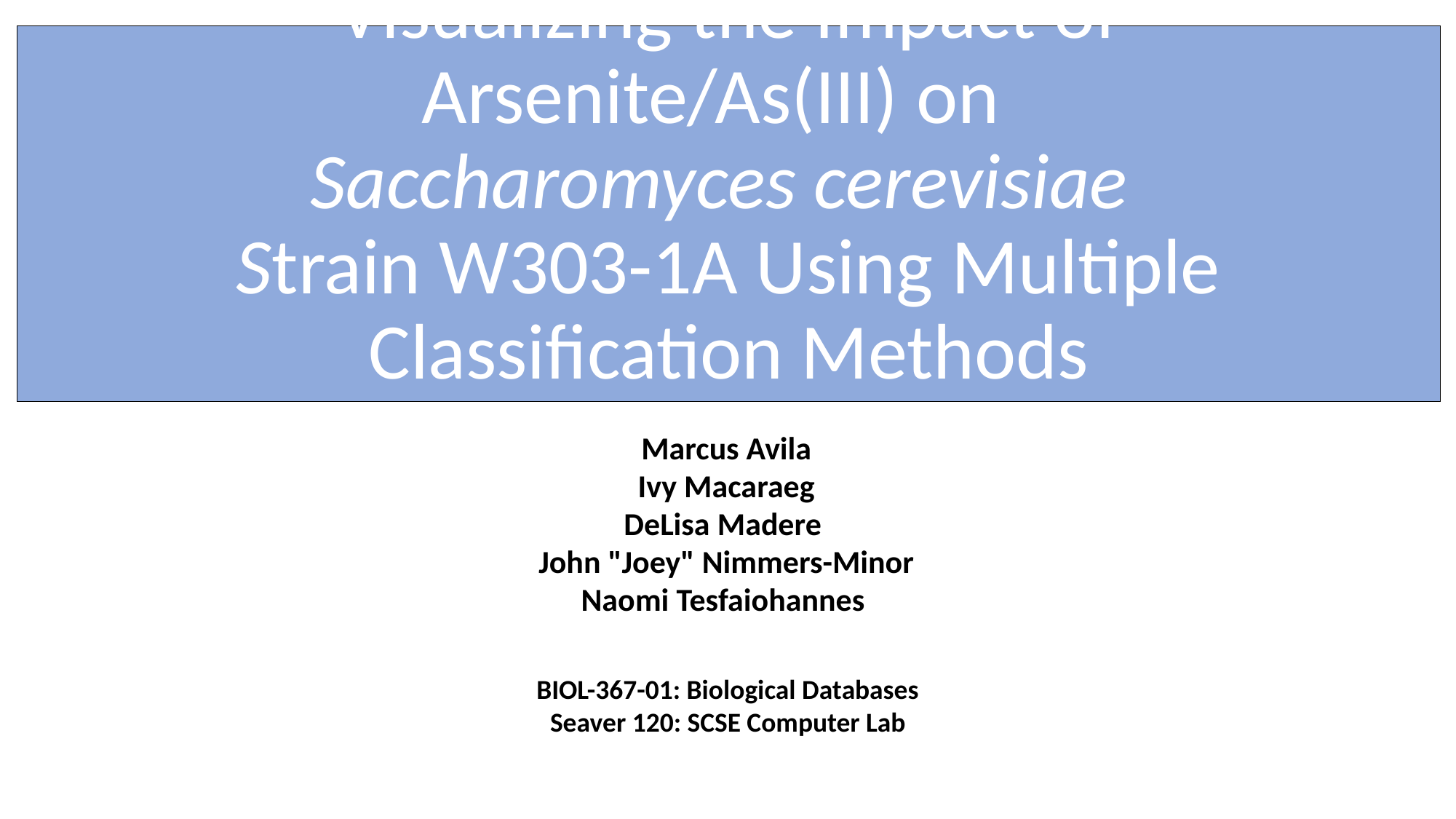

# Visualizing the Impact of Arsenite/As(III) on
Saccharomyces cerevisiae
Strain W303-1A Using Multiple Classification Methods
Marcus Avila
Ivy Macaraeg
DeLisa Madere
John "Joey" Nimmers-Minor
Naomi Tesfaiohannes

BIOL-367-01: Biological Databases
Seaver 120: SCSE Computer Lab